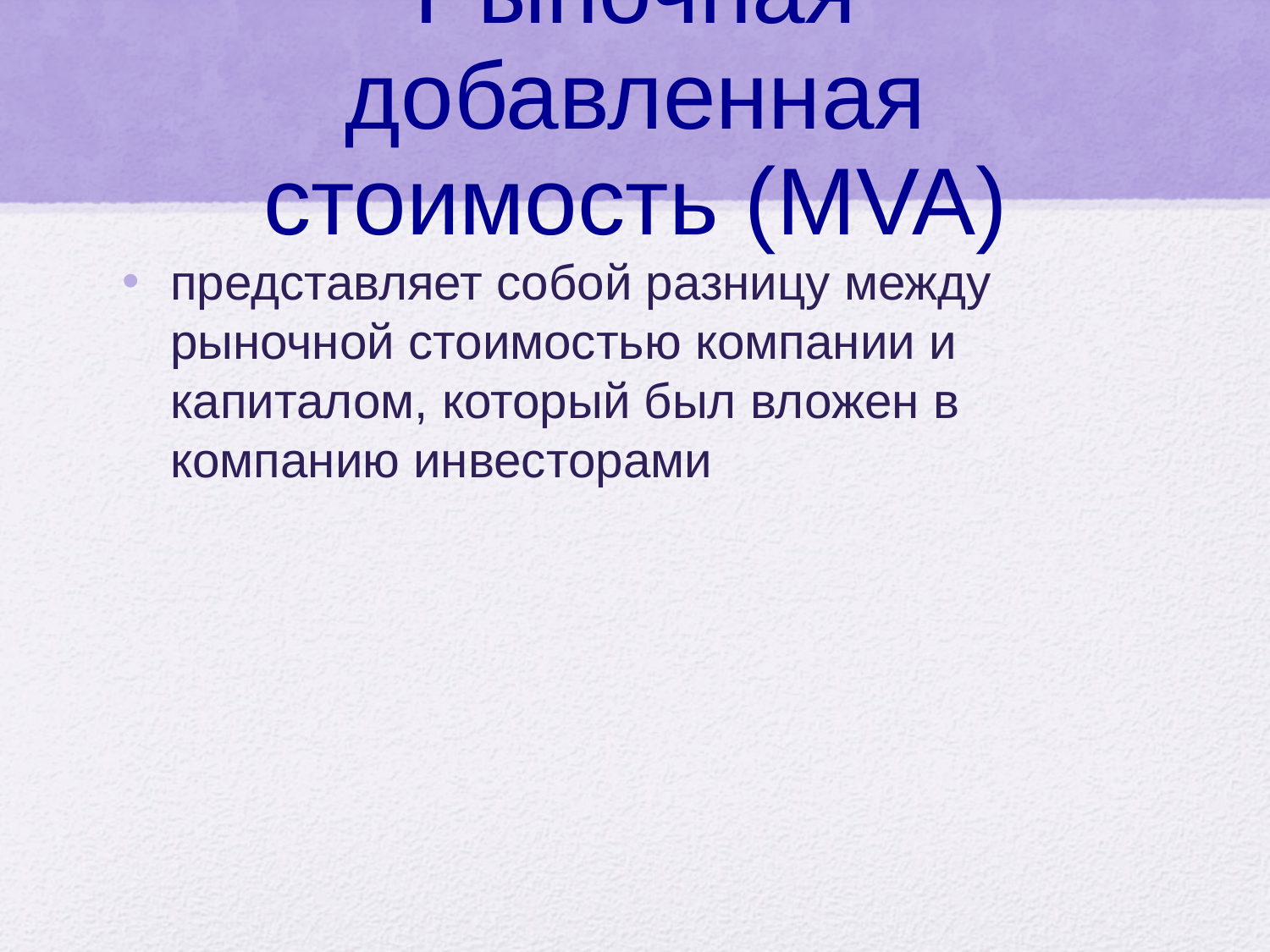

# Рыночная добавленная стоимость (MVA)
представляет собой разницу между рыночной стоимостью компании и капиталом, который был вложен в компанию инвесторами